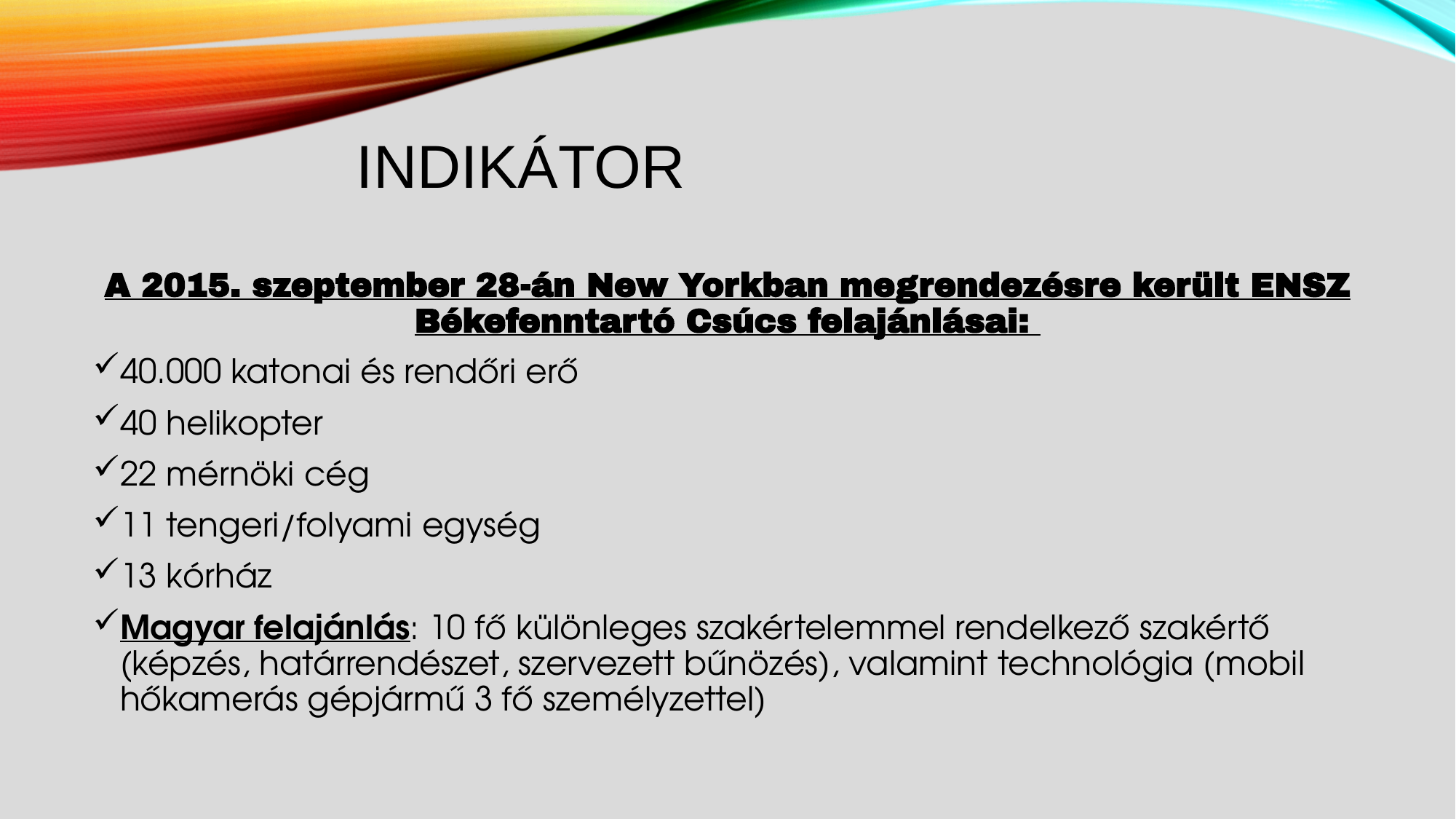

# Indikátor
A 2015. szeptember 28-án New Yorkban megrendezésre került ENSZ Békefenntartó Csúcs felajánlásai:
40.000 katonai és rendőri erő
40 helikopter
22 mérnöki cég
11 tengeri/folyami egység
13 kórház
Magyar felajánlás: 10 fő különleges szakértelemmel rendelkező szakértő (képzés, határrendészet, szervezett bűnözés), valamint technológia (mobil hőkamerás gépjármű 3 fő személyzettel)